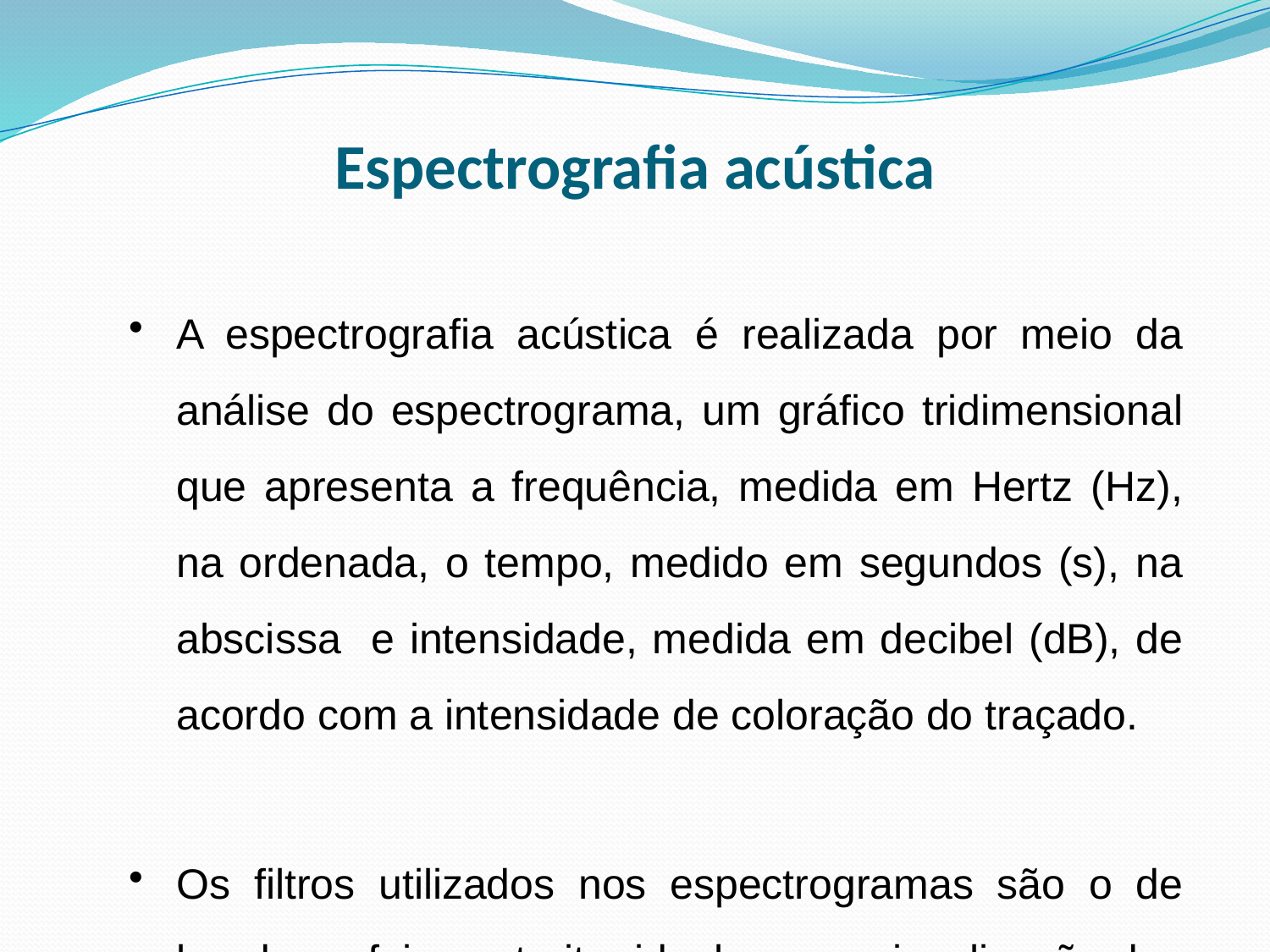

Espectrografia acústica
A espectrografia acústica é realizada por meio da análise do espectrograma, um gráfico tridimensional que apresenta a frequência, medida em Hertz (Hz), na ordenada, o tempo, medido em segundos (s), na abscissa  e intensidade, medida em decibel (dB), de acordo com a intensidade de coloração do traçado.

Os filtros utilizados nos espectrogramas são o de banda ou faixa estreita, ideal para a visualização dos harmônicos do som, e o de banda ou faixa larga, que facilita a observação dos formantes.